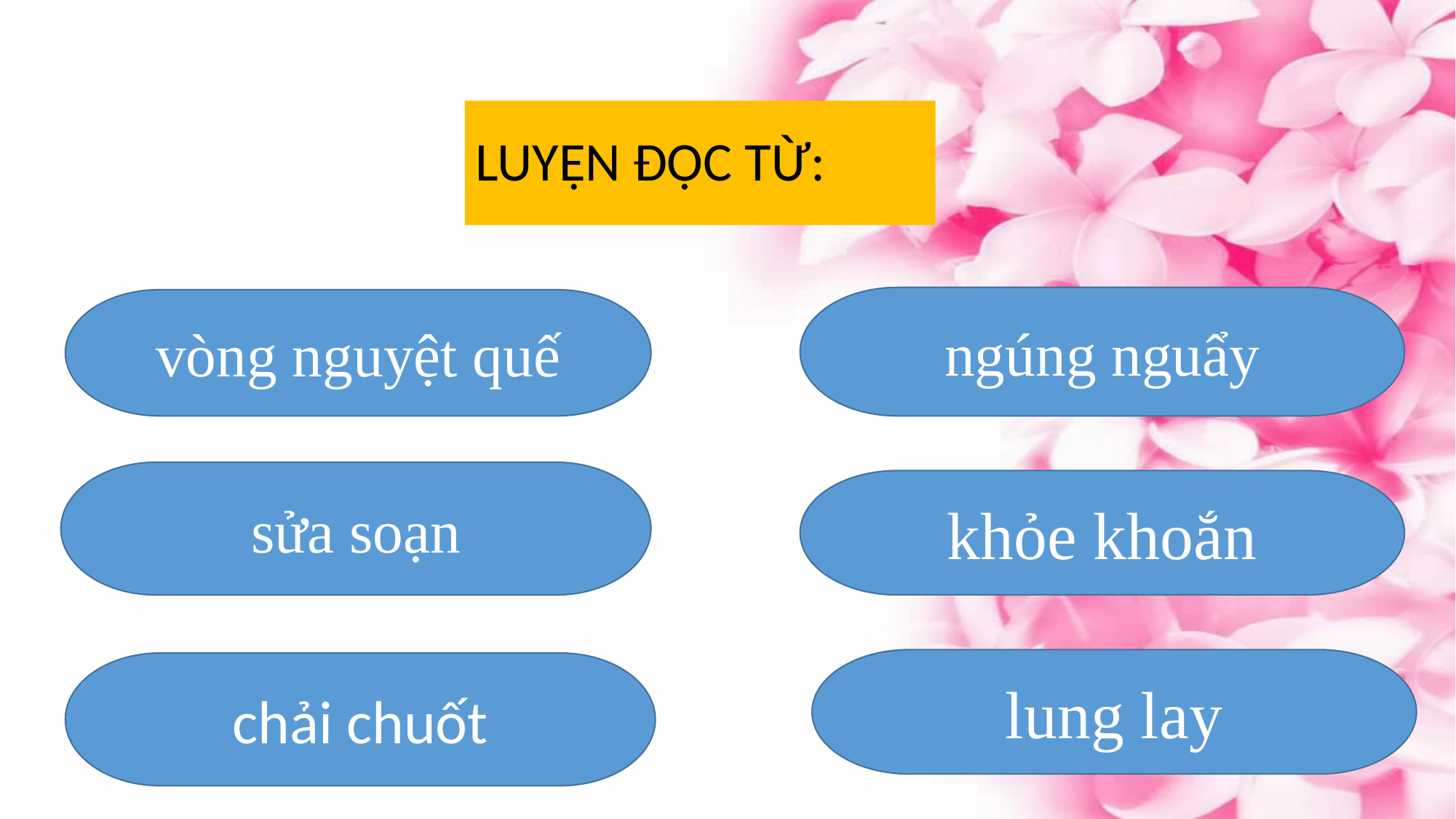

# LUYỆN ĐỌC TỪ:
ngúng nguẩy
vòng nguyệt quế
sửa soạn
khỏe khoắn
lung lay
chải chuốt